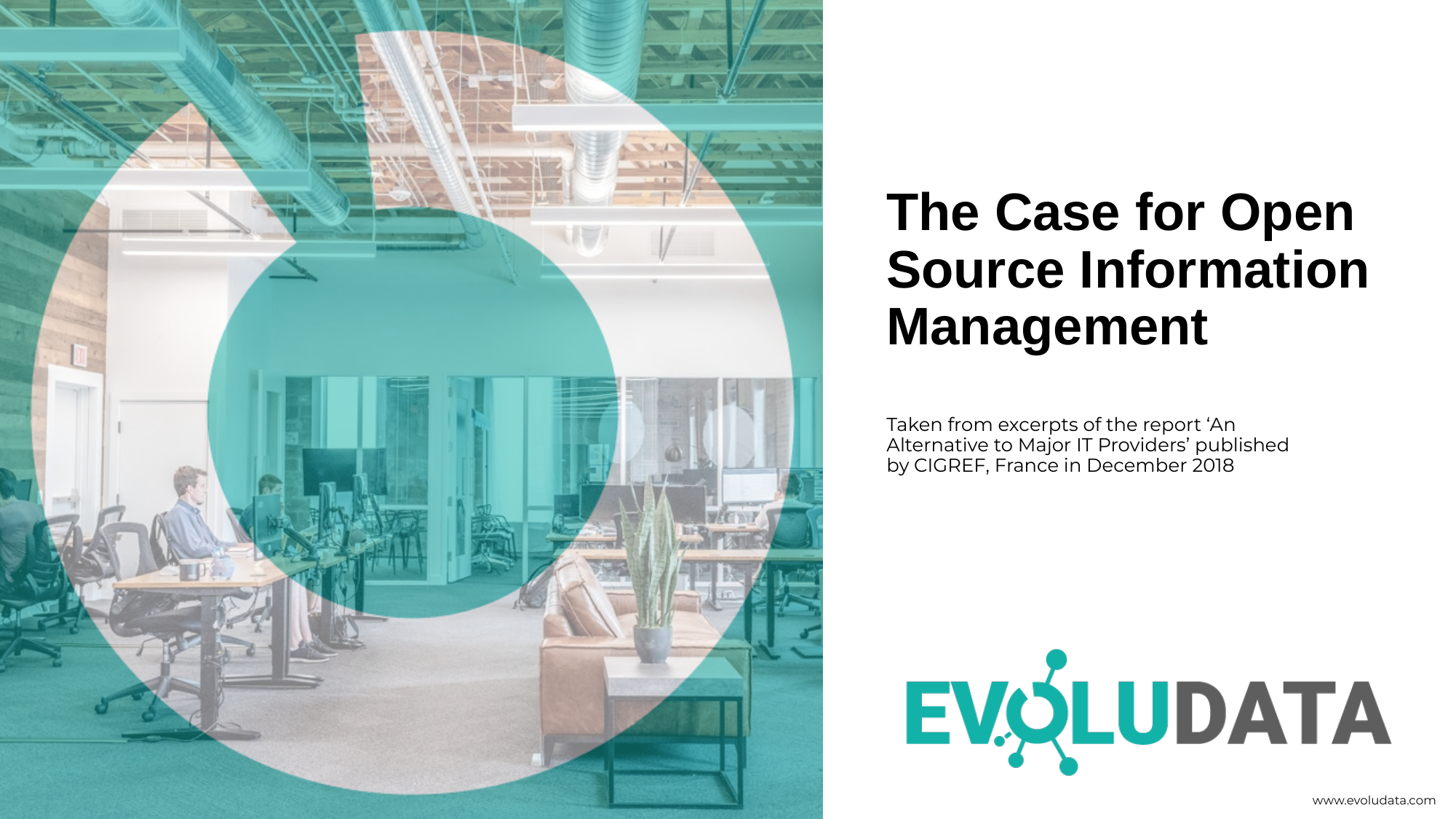

# The Case for Open Source Information Management
Taken from excerpts of the report ‘An Alternative to Major IT Providers’ published by CIGREF, France in December 2018